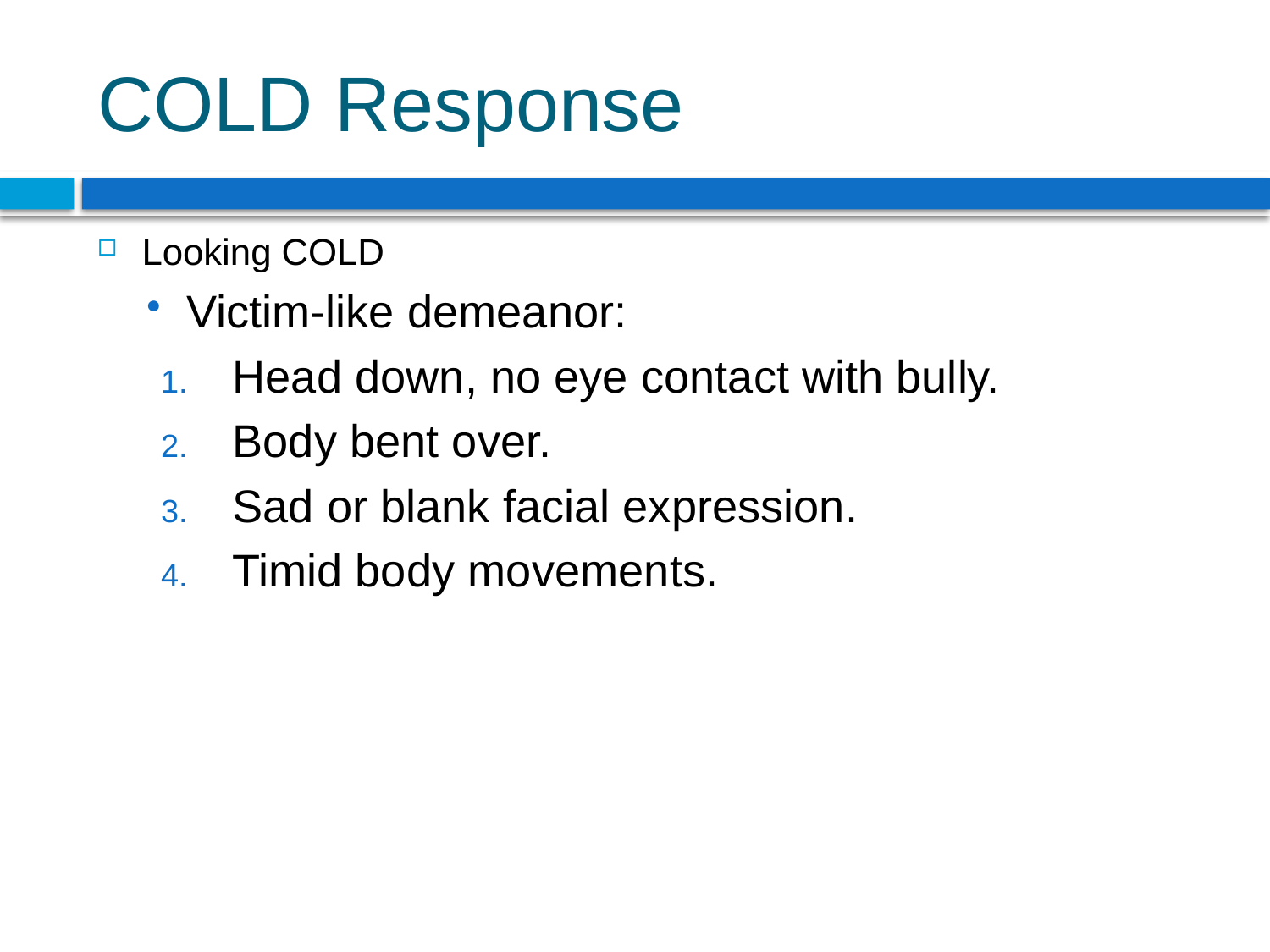

# COLD Response
Looking COLD
Victim-like demeanor:
Head down, no eye contact with bully.
Body bent over.
Sad or blank facial expression.
Timid body movements.